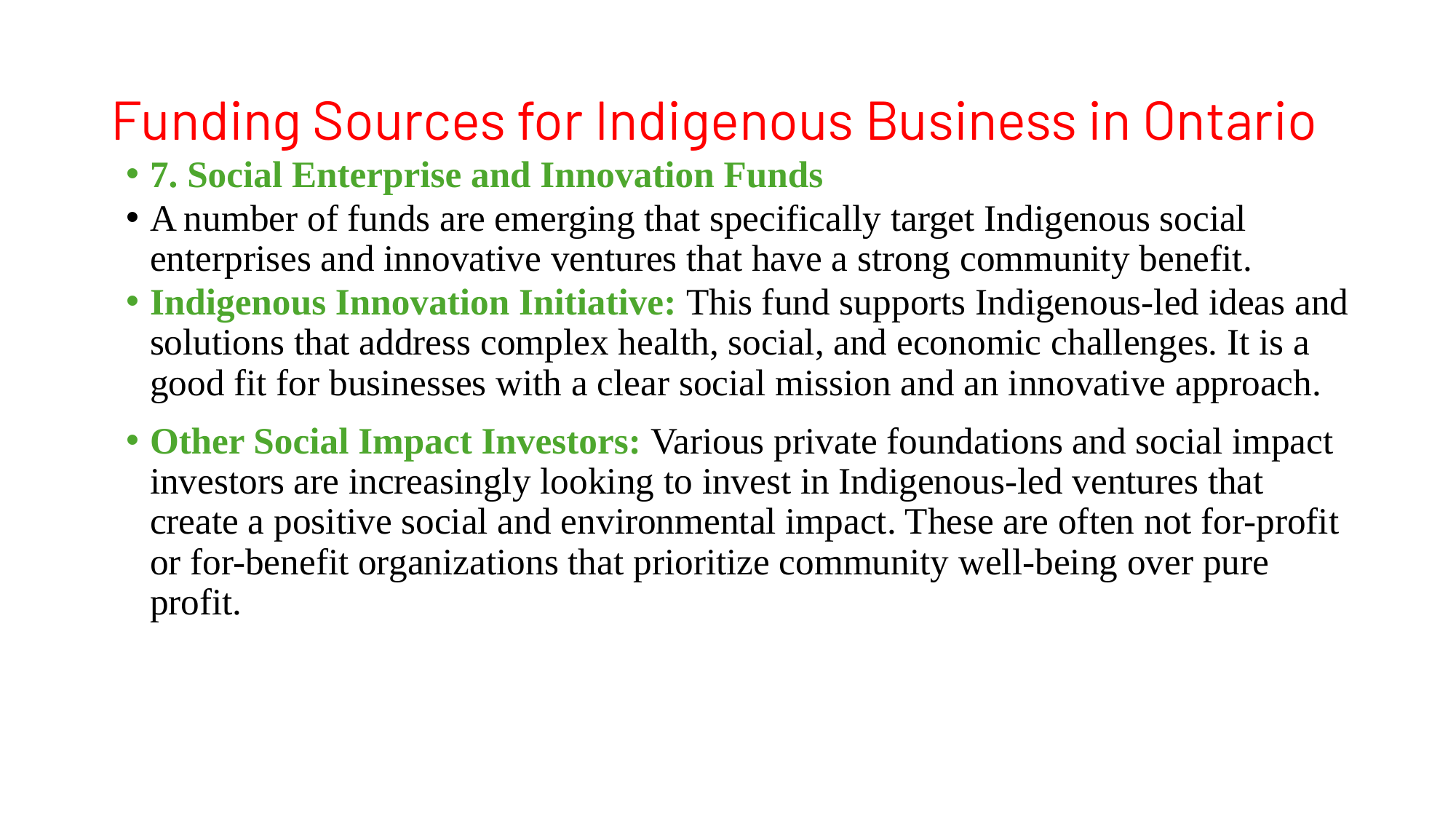

# Funding Sources for Indigenous Business in Ontario
7. Social Enterprise and Innovation Funds
A number of funds are emerging that specifically target Indigenous social enterprises and innovative ventures that have a strong community benefit.
Indigenous Innovation Initiative: This fund supports Indigenous-led ideas and solutions that address complex health, social, and economic challenges. It is a good fit for businesses with a clear social mission and an innovative approach.

Other Social Impact Investors: Various private foundations and social impact investors are increasingly looking to invest in Indigenous-led ventures that create a positive social and environmental impact. These are often not for-profit or for-benefit organizations that prioritize community well-being over pure profit.